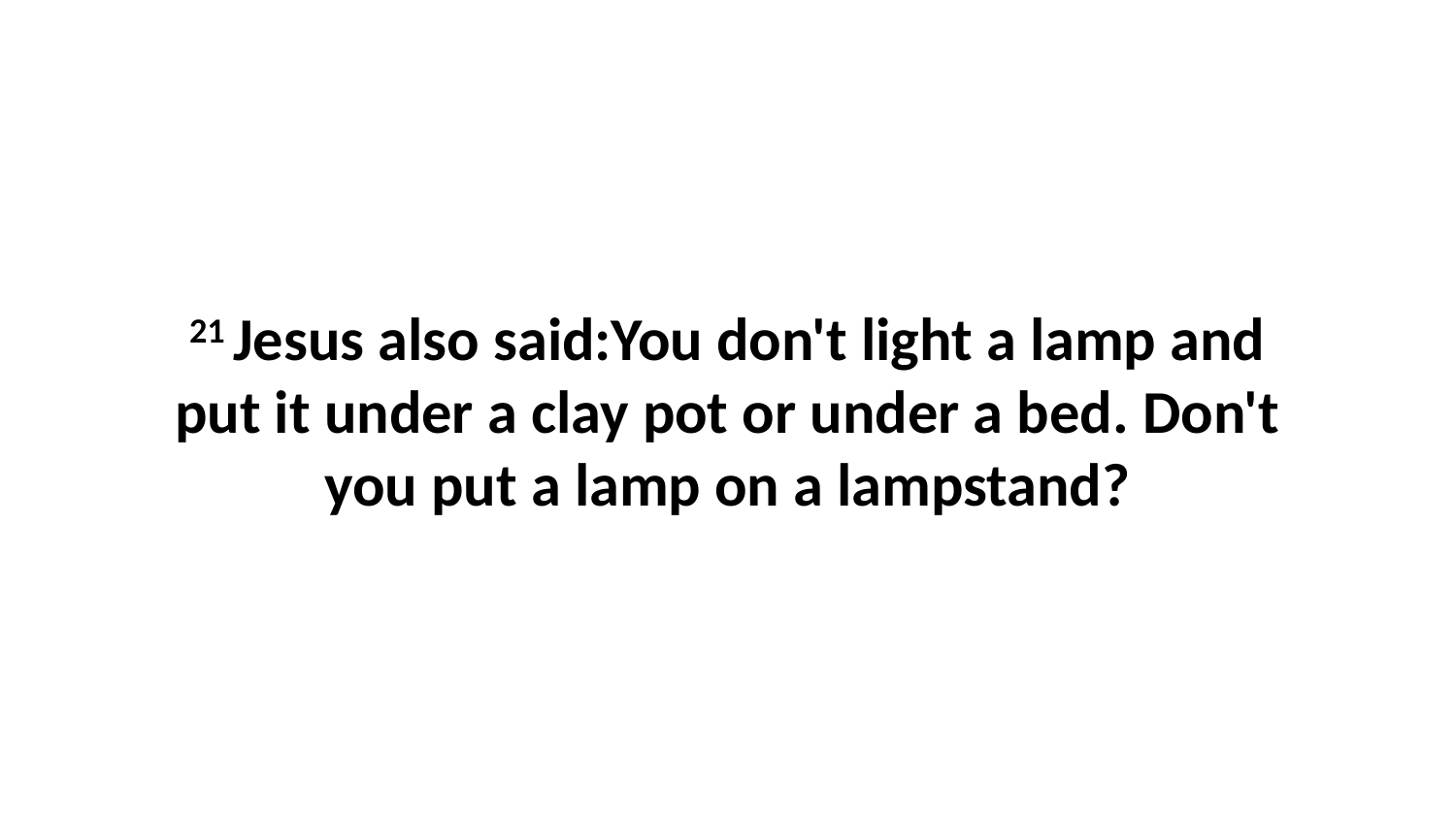

21 Jesus also said:You don't light a lamp and put it under a clay pot or under a bed. Don't you put a lamp on a lampstand?